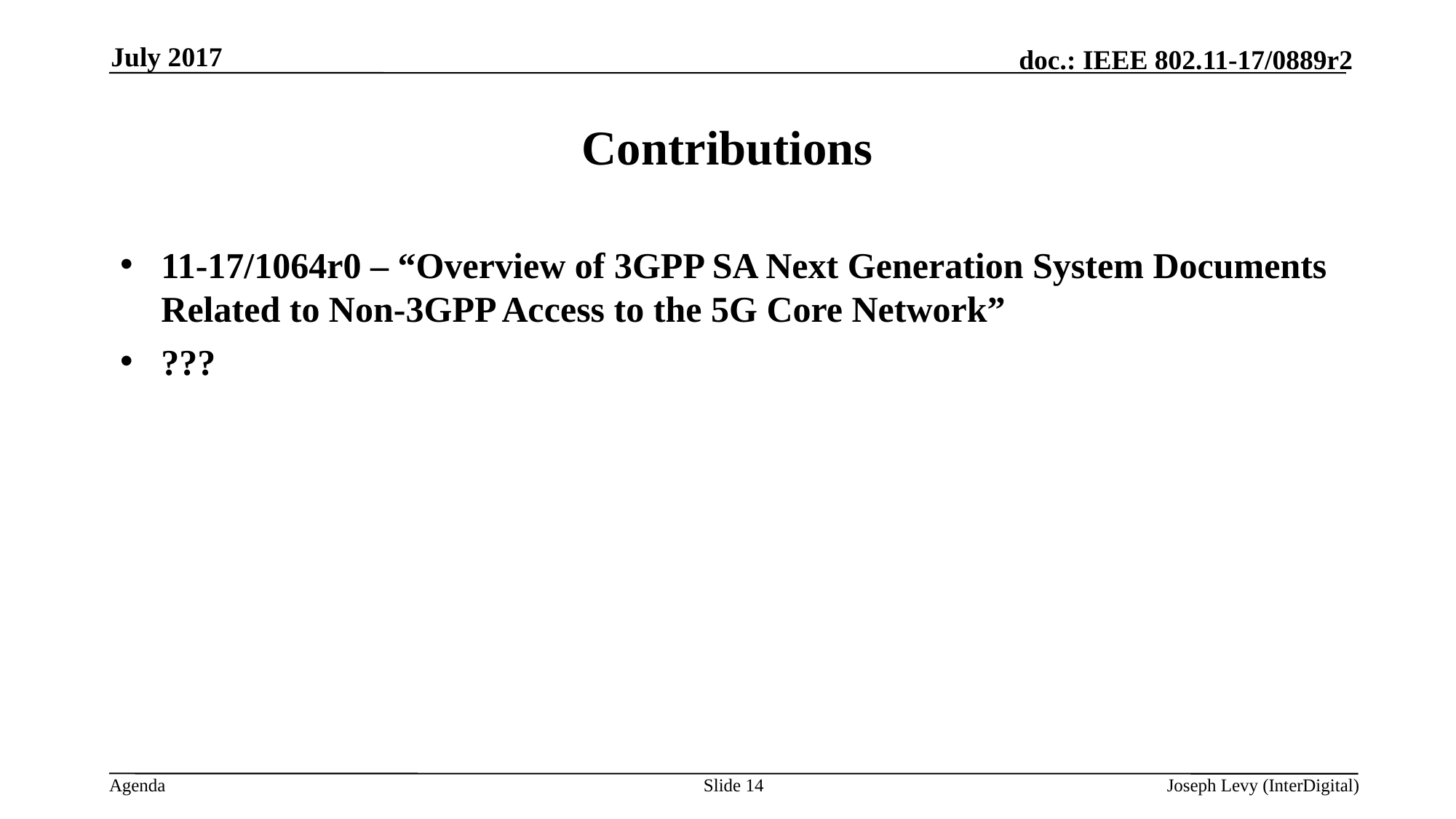

July 2017
# Contributions
11-17/1064r0 – “Overview of 3GPP SA Next Generation System Documents Related to Non-3GPP Access to the 5G Core Network”
???

Slide 14
Joseph Levy (InterDigital)